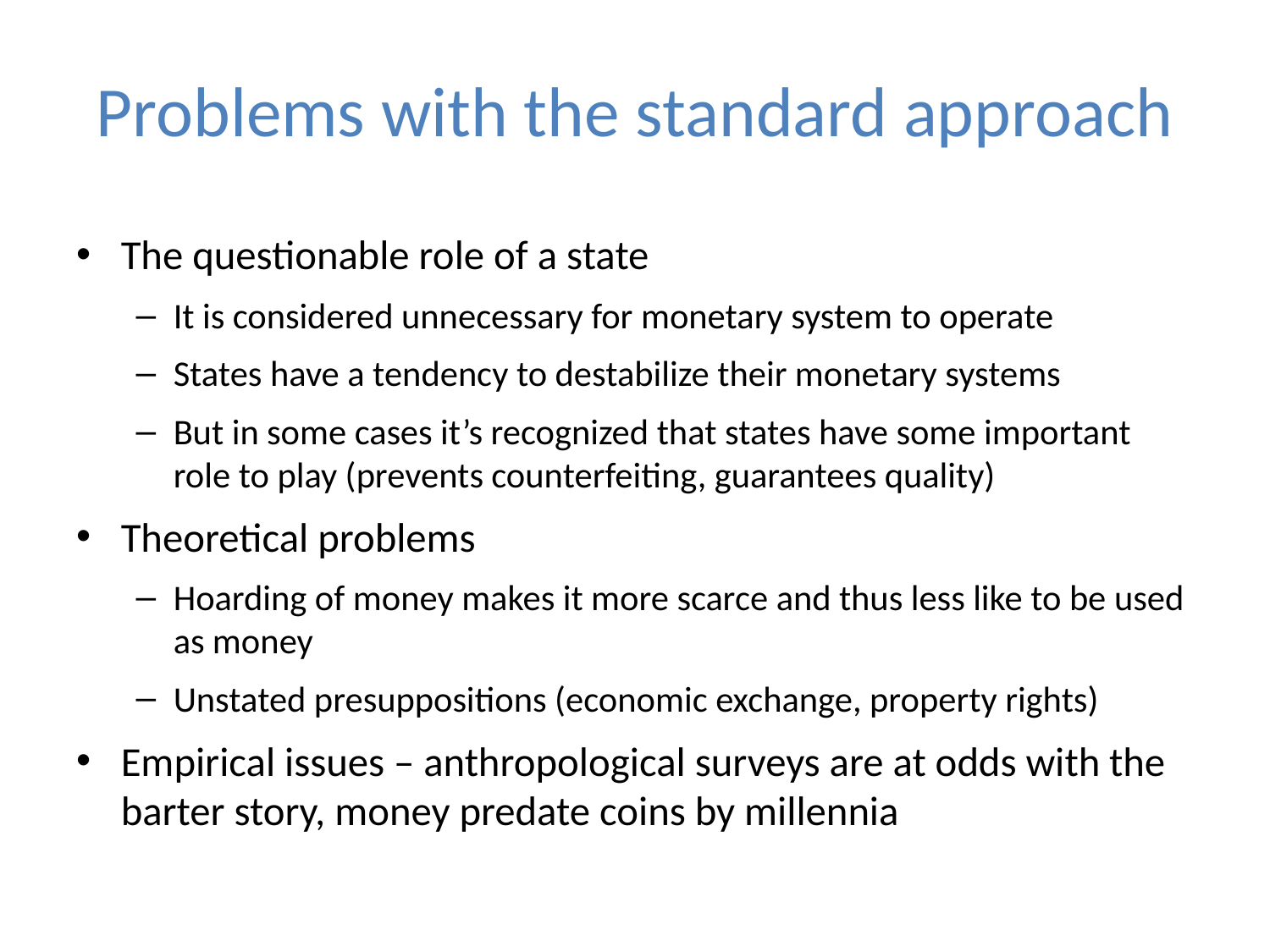

# Problems with the standard approach
The questionable role of a state
It is considered unnecessary for monetary system to operate
States have a tendency to destabilize their monetary systems
But in some cases it’s recognized that states have some important role to play (prevents counterfeiting, guarantees quality)
Theoretical problems
Hoarding of money makes it more scarce and thus less like to be used as money
Unstated presuppositions (economic exchange, property rights)
Empirical issues – anthropological surveys are at odds with the barter story, money predate coins by millennia